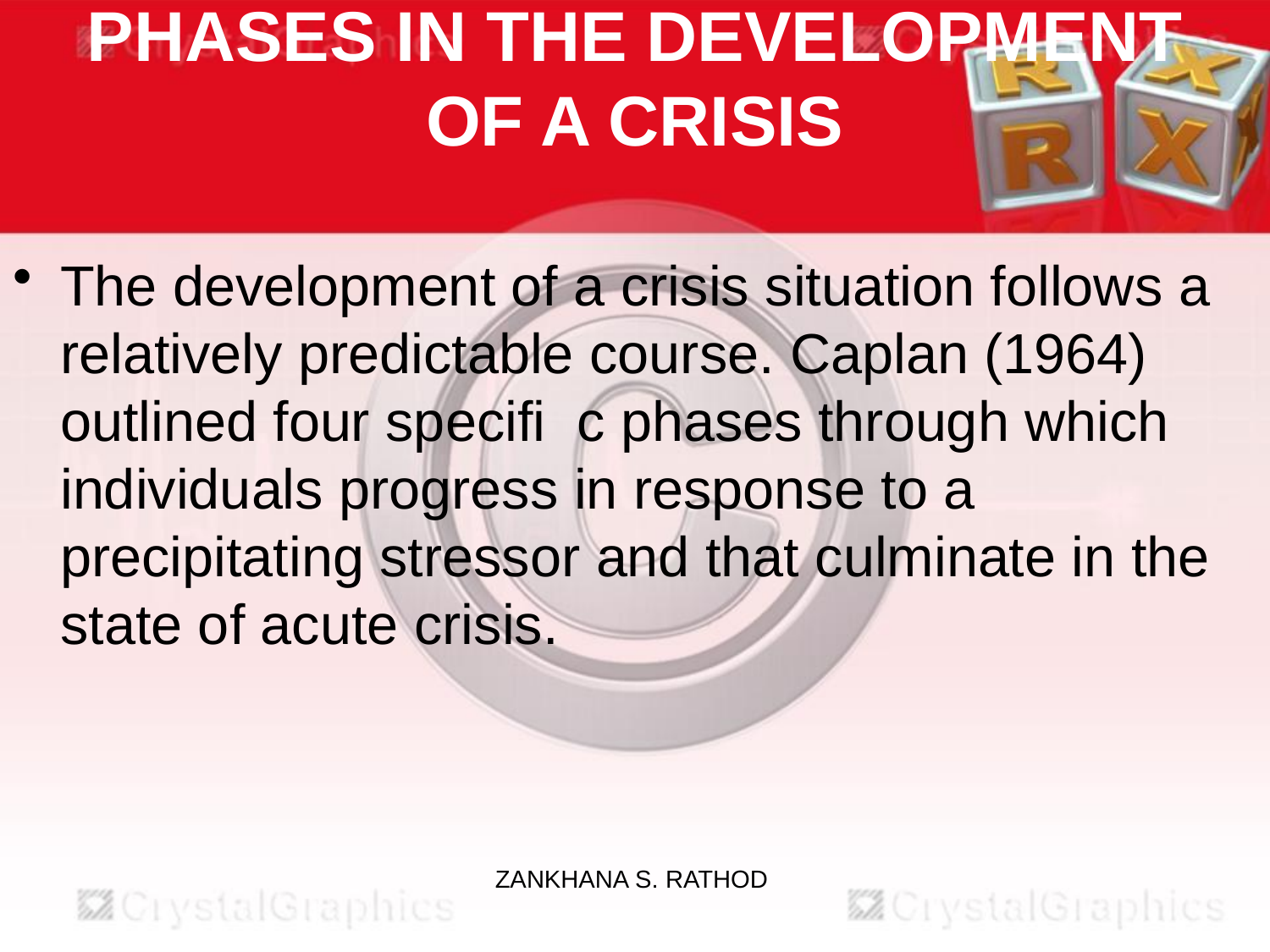

# PHASES IN THE DEVELOPMENT OF A CRISIS
The development of a crisis situation follows a relatively predictable course. Caplan (1964) outlined four specifi  c phases through which individuals progress in response to a precipitating stressor and that culminate in the state of acute crisis.

ZANKHANA S. RATHOD